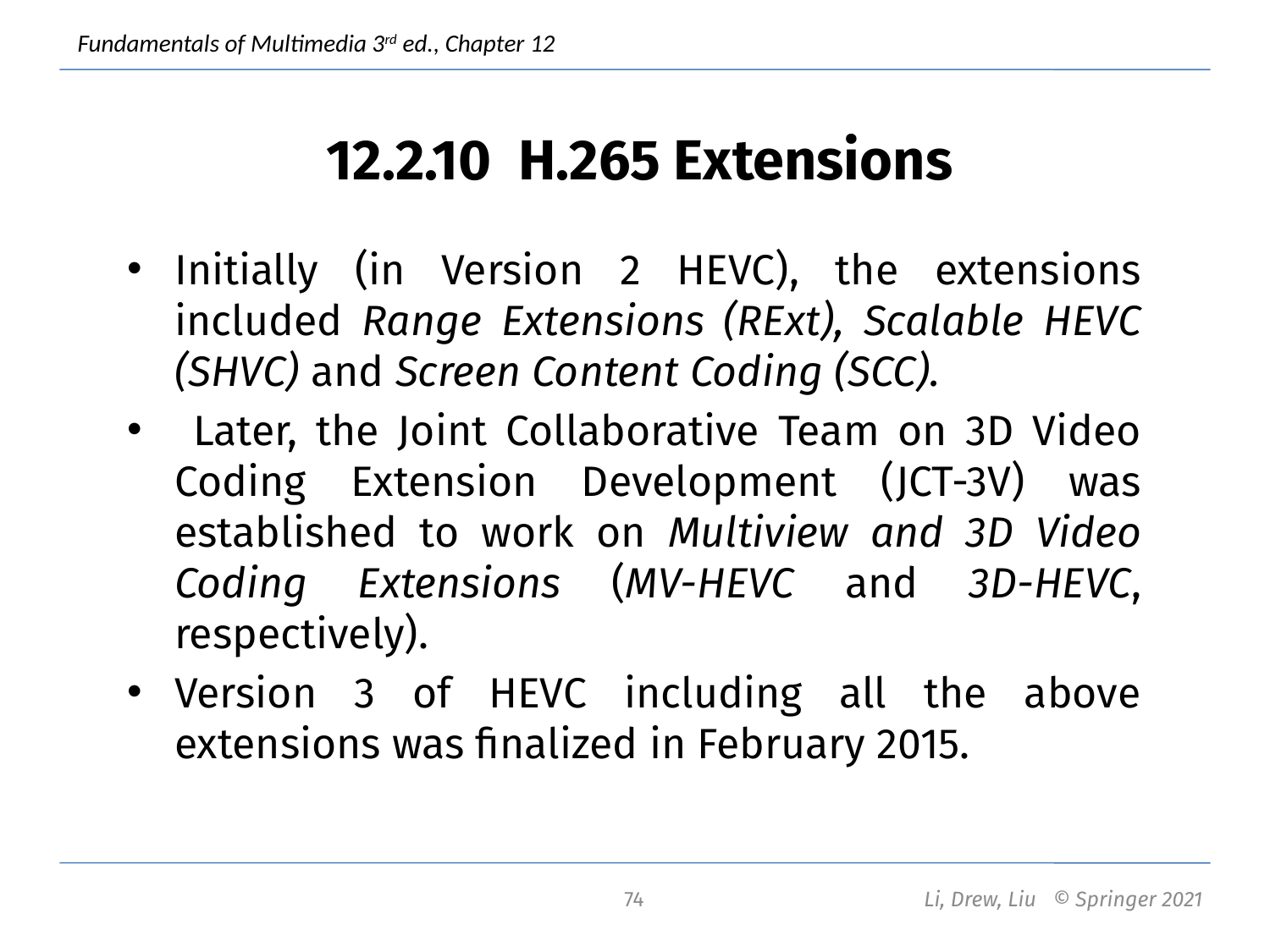

# 12.2.10  H.265 Extensions
Initially (in Version 2 HEVC), the extensions included Range Extensions (RExt), Scalable HEVC (SHVC) and Screen Content Coding (SCC).
 Later, the Joint Collaborative Team on 3D Video Coding Extension Development (JCT-3V) was established to work on Multiview and 3D Video Coding Extensions (MV-HEVC and 3D-HEVC, respectively).
Version 3 of HEVC including all the above extensions was finalized in February 2015.
74
Li, Drew, Liu   © Springer 2021